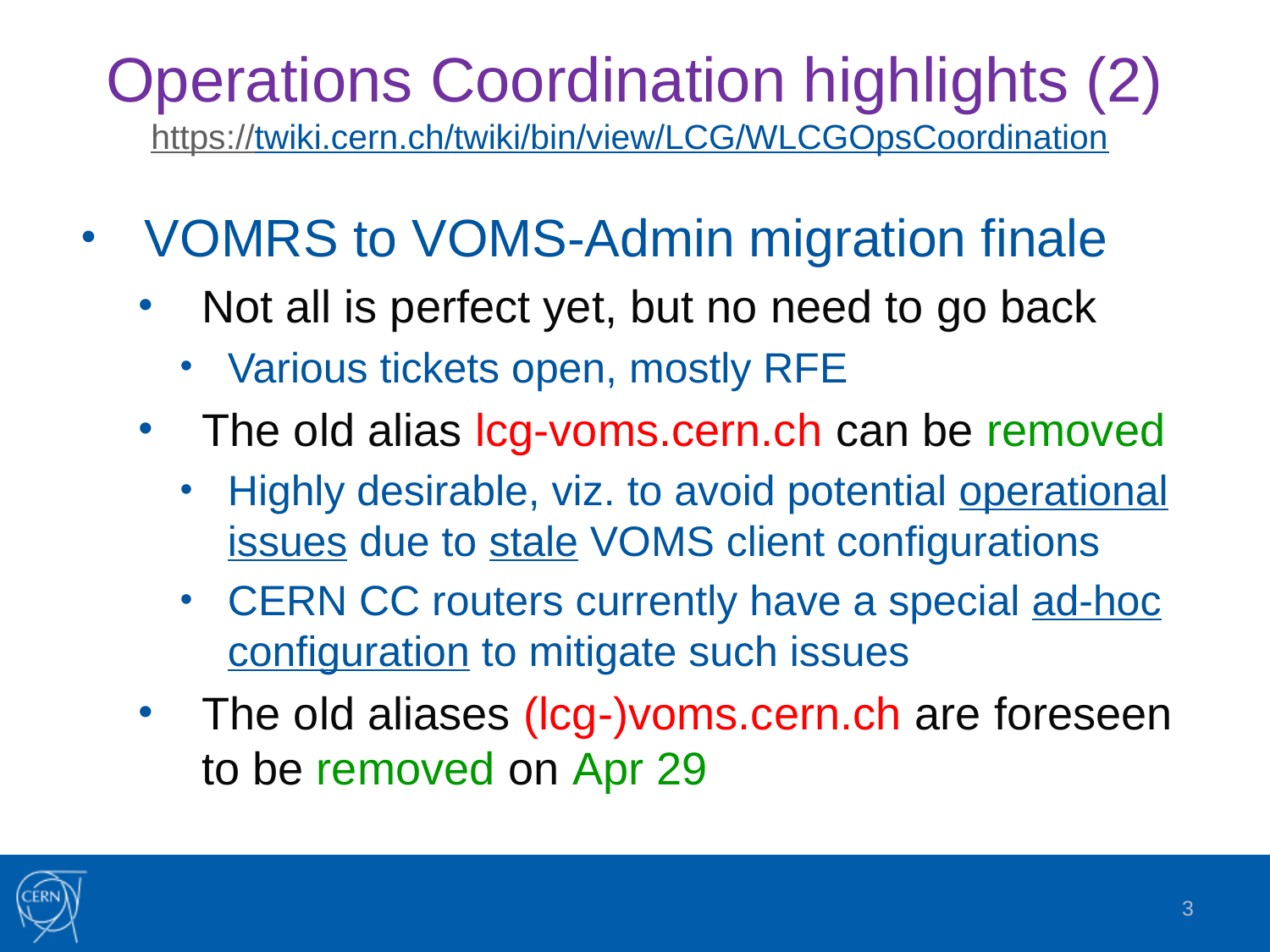

# Operations Coordination highlights (2) https://twiki.cern.ch/twiki/bin/view/LCG/WLCGOpsCoordination
VOMRS to VOMS-Admin migration finale
Not all is perfect yet, but no need to go back
Various tickets open, mostly RFE
The old alias lcg-voms.cern.ch can be removed
Highly desirable, viz. to avoid potential operational issues due to stale VOMS client configurations
CERN CC routers currently have a special ad-hoc configuration to mitigate such issues
The old aliases (lcg-)voms.cern.ch are foreseen to be removed on Apr 29
3